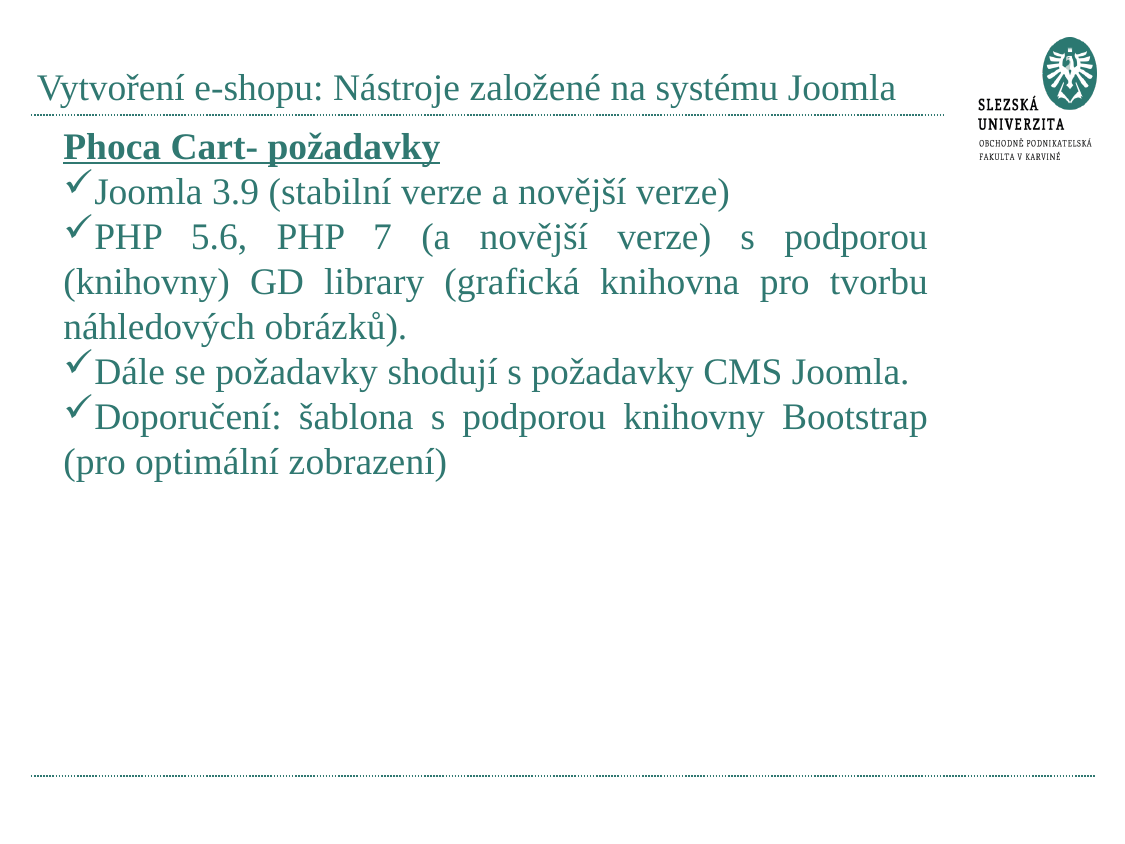

# Vytvoření e-shopu: Nástroje založené na systému Joomla
Phoca Cart- požadavky
Joomla 3.9 (stabilní verze a novější verze)
PHP 5.6, PHP 7 (a novější verze) s podporou (knihovny) GD library (grafická knihovna pro tvorbu náhledových obrázků).
Dále se požadavky shodují s požadavky CMS Joomla.
Doporučení: šablona s podporou knihovny Bootstrap (pro optimální zobrazení)